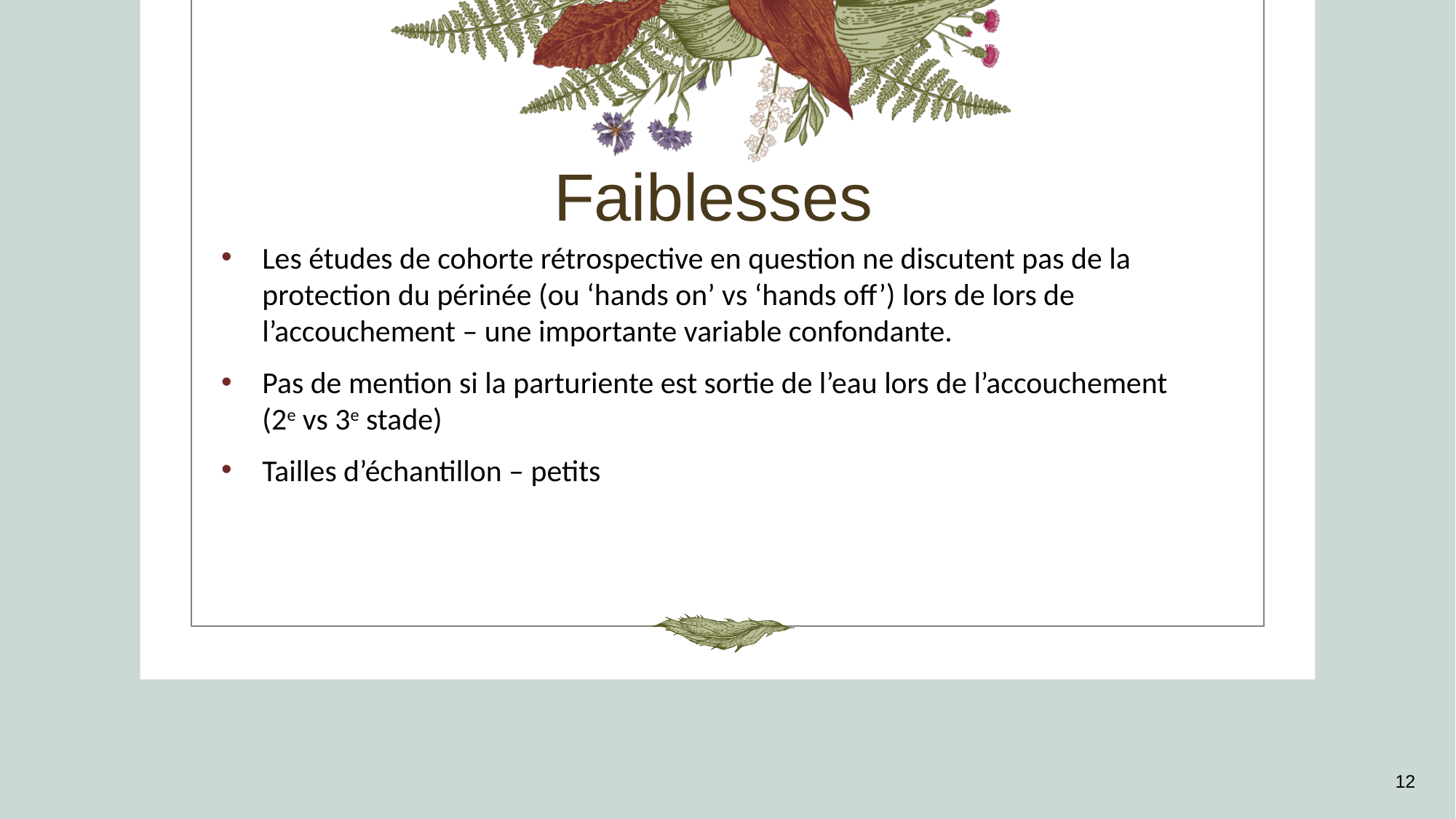

# Faiblesses
Les études de cohorte rétrospective en question ne discutent pas de la protection du périnée (ou ‘hands on’ vs ‘hands off’) lors de lors de l’accouchement – une importante variable confondante.
Pas de mention si la parturiente est sortie de l’eau lors de l’accouchement (2e vs 3e stade)
Tailles d’échantillon – petits

12